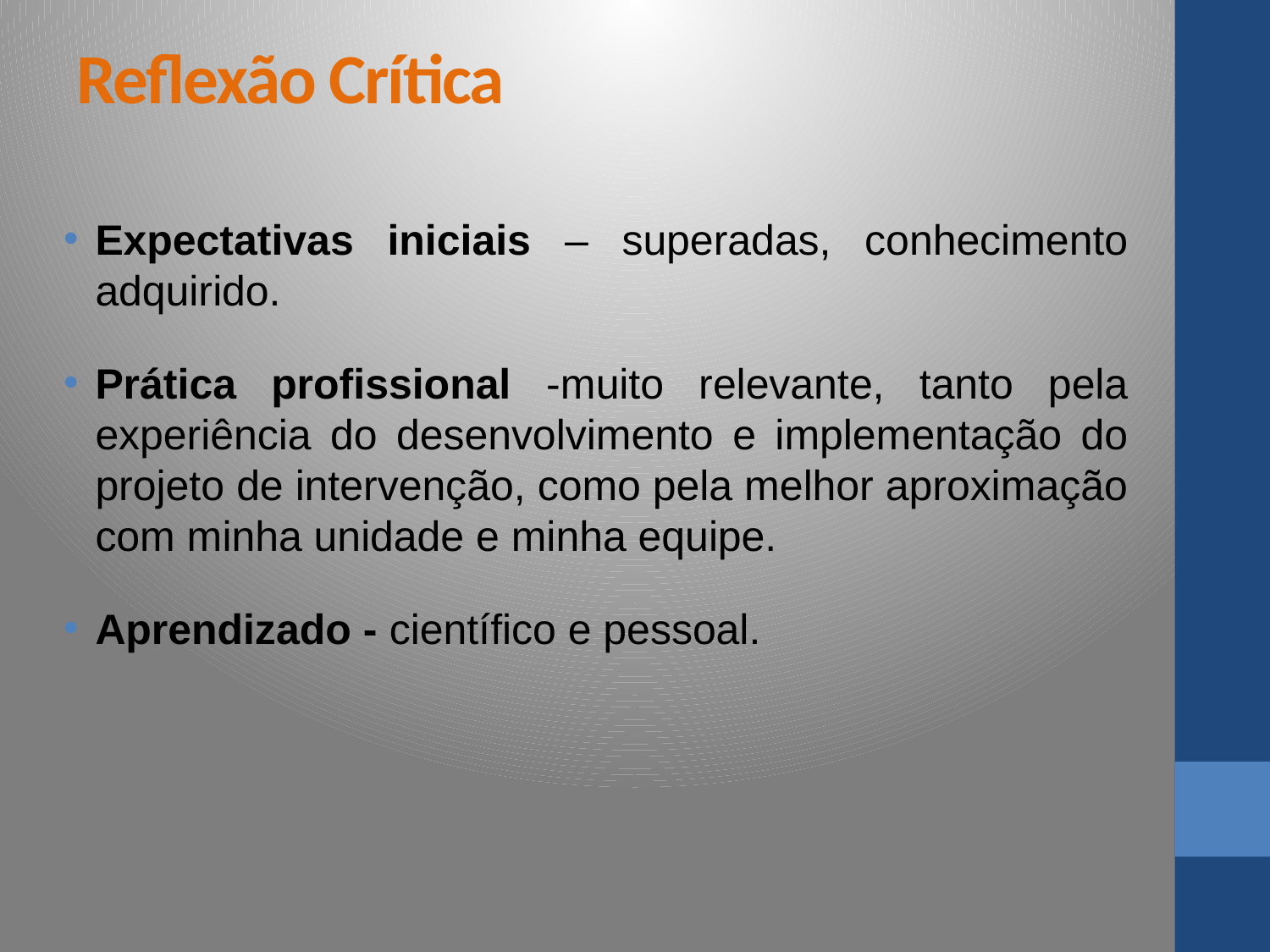

# Reflexão Crítica
Expectativas iniciais – superadas, conhecimento adquirido.
Prática profissional -muito relevante, tanto pela experiência do desenvolvimento e implementação do projeto de intervenção, como pela melhor aproximação com minha unidade e minha equipe.
Aprendizado - científico e pessoal.